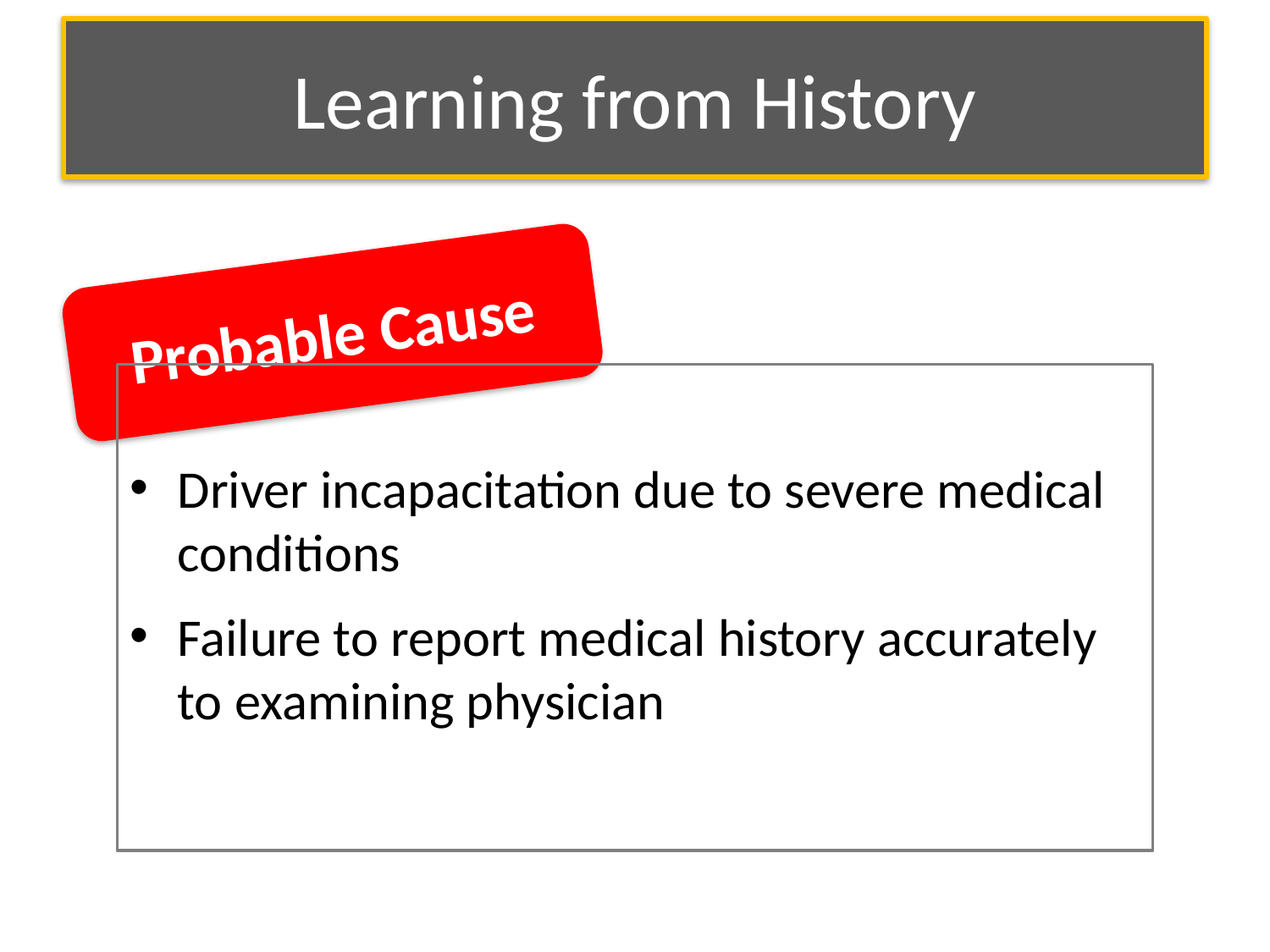

# Learning from History
Probable Cause

Driver incapacitation due to severe medical conditions
Failure to report medical history accurately to examining physician